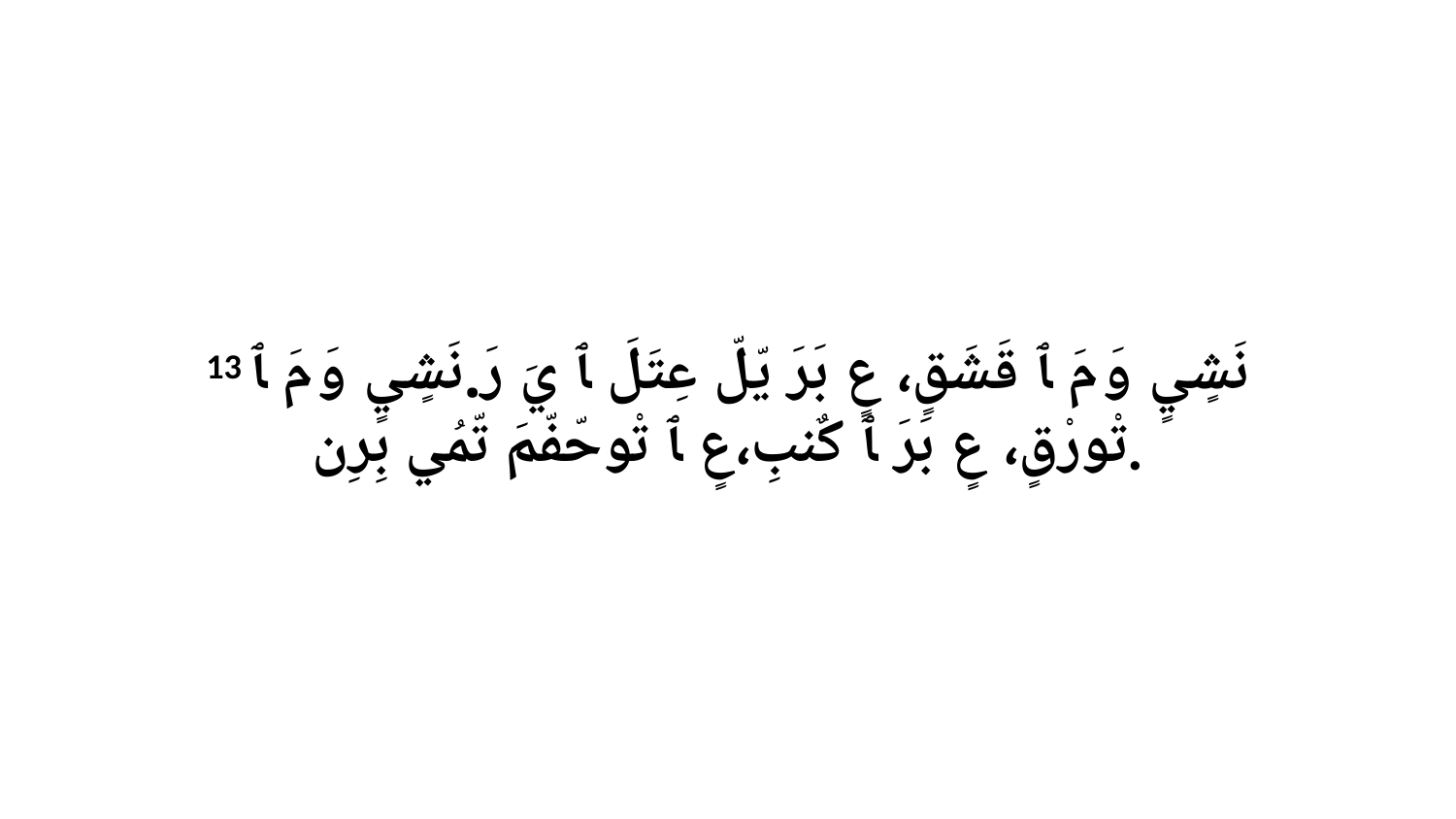

13 نَشٍيٍ وَ مَ ﭑ قَشَقٍ، عٍ بَرَ يّلّ عِتَلَ ﭑ يَ رَ.نَشٍيٍ وَ مَ ﭑ تْورْقٍ، عٍ بَرَ ﭑ كٌنبِ،عٍ ﭑ تْوحّفّمَ تّمُي بِرِن.